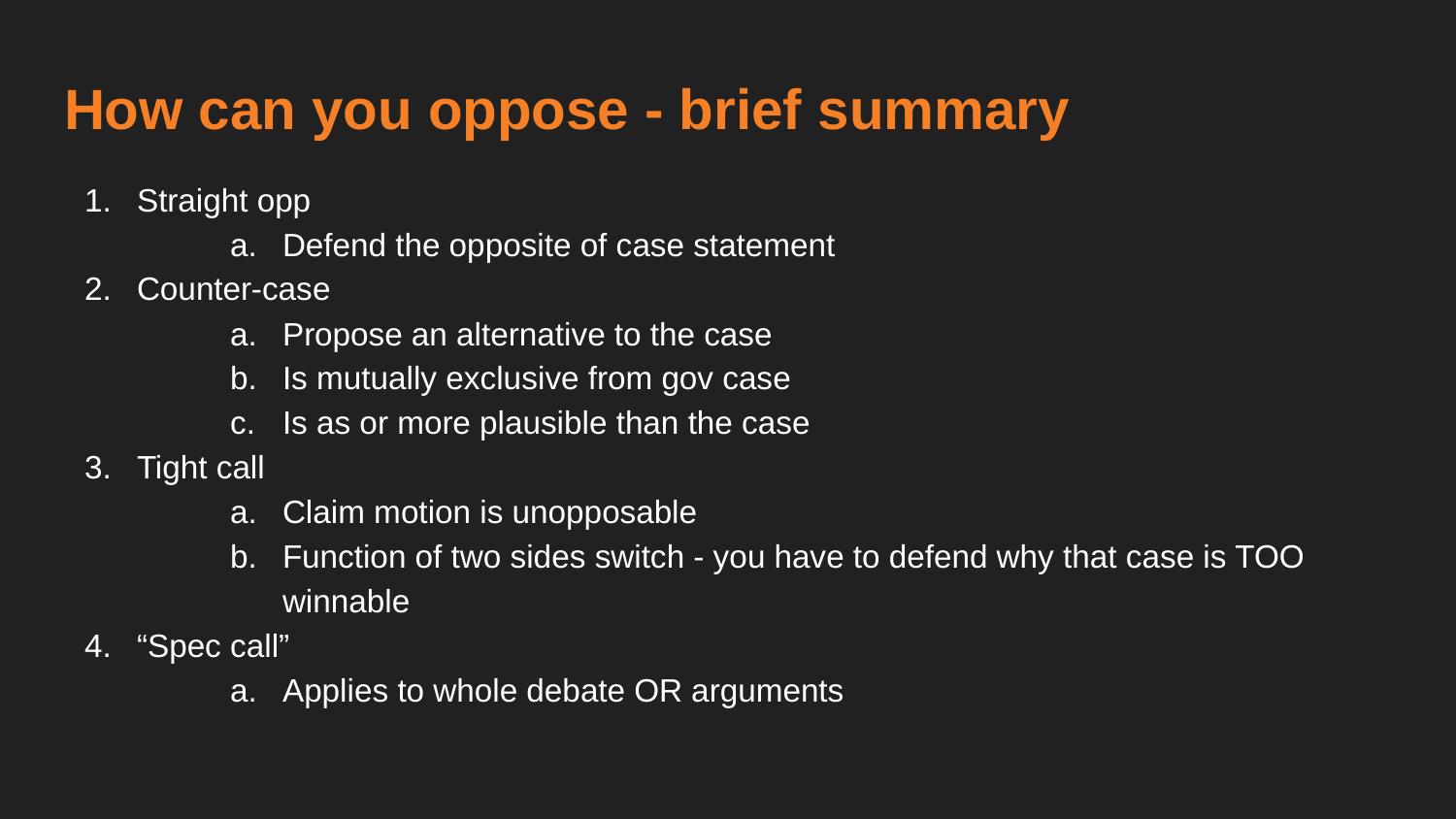

# How can you oppose - brief summary
Straight opp
Defend the opposite of case statement
Counter-case
Propose an alternative to the case
Is mutually exclusive from gov case
Is as or more plausible than the case
Tight call
Claim motion is unopposable
Function of two sides switch - you have to defend why that case is TOO winnable
“Spec call”
Applies to whole debate OR arguments